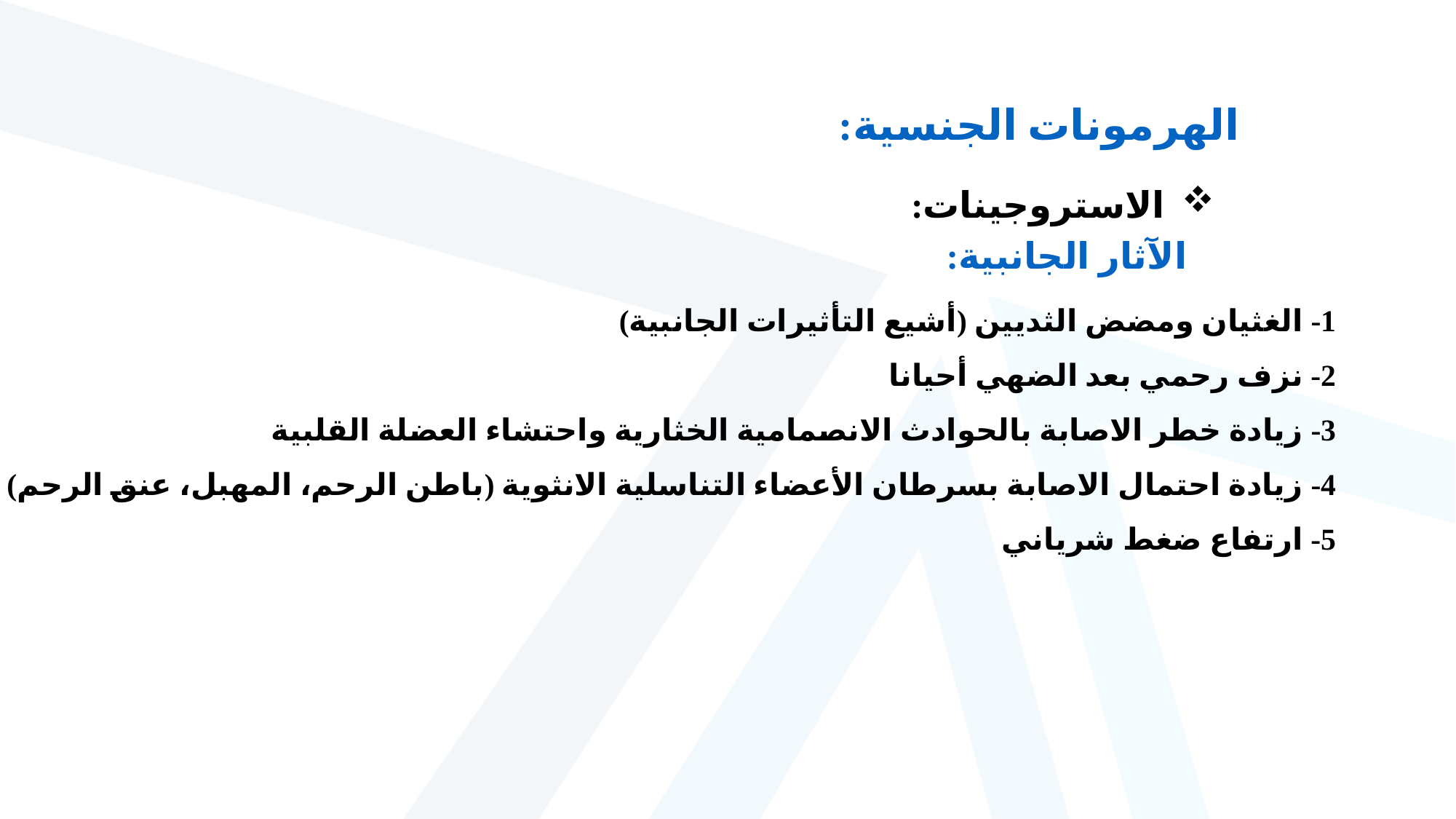

الهرمونات الجنسية:
 الاستروجينات:
الآثار الجانبية:
1- الغثيان ومضض الثديين (أشيع التأثيرات الجانبية)
2- نزف رحمي بعد الضهي أحيانا
3- زيادة خطر الاصابة بالحوادث الانصمامية الخثارية واحتشاء العضلة القلبية
4- زيادة احتمال الاصابة بسرطان الأعضاء التناسلية الانثوية (باطن الرحم، المهبل، عنق الرحم)
5- ارتفاع ضغط شرياني